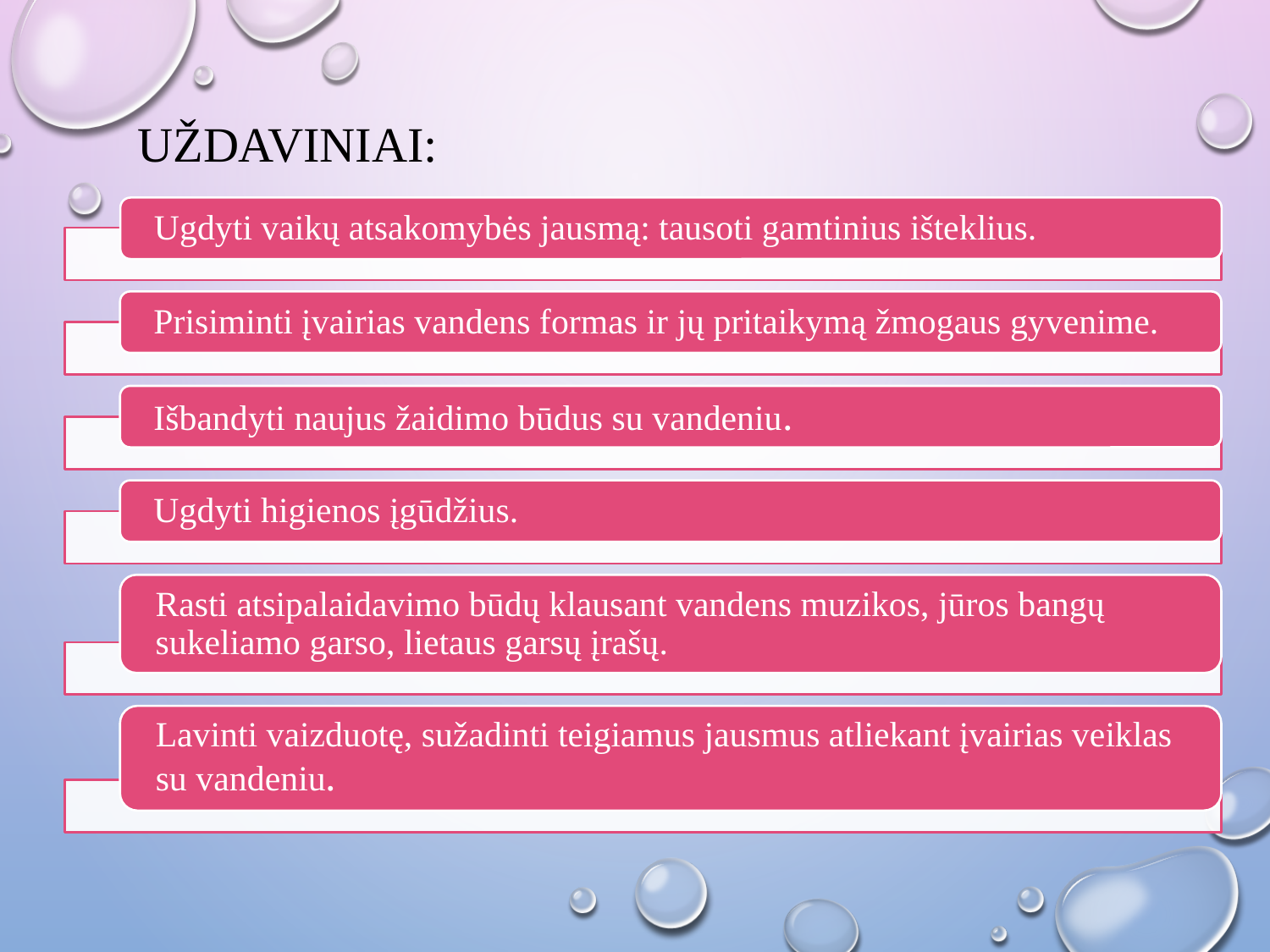

UŽDAVINIAI:

Ugdyti vaikų atsakomybės jausmą: tausoti gamtinius išteklius.

Prisiminti įvairias vandens formas ir jų pritaikymą žmogaus gyvenime.

Išbandyti naujus žaidimo būdus su vandeniu.

Ugdyti higienos įgūdžius.

Rasti atsipalaidavimo būdų klausant vandens muzikos, jūros bangų sukeliamo garso, lietaus garsų įrašų.

Lavinti vaizduotę, sužadinti teigiamus jausmus atliekant įvairias veiklas su vandeniu.